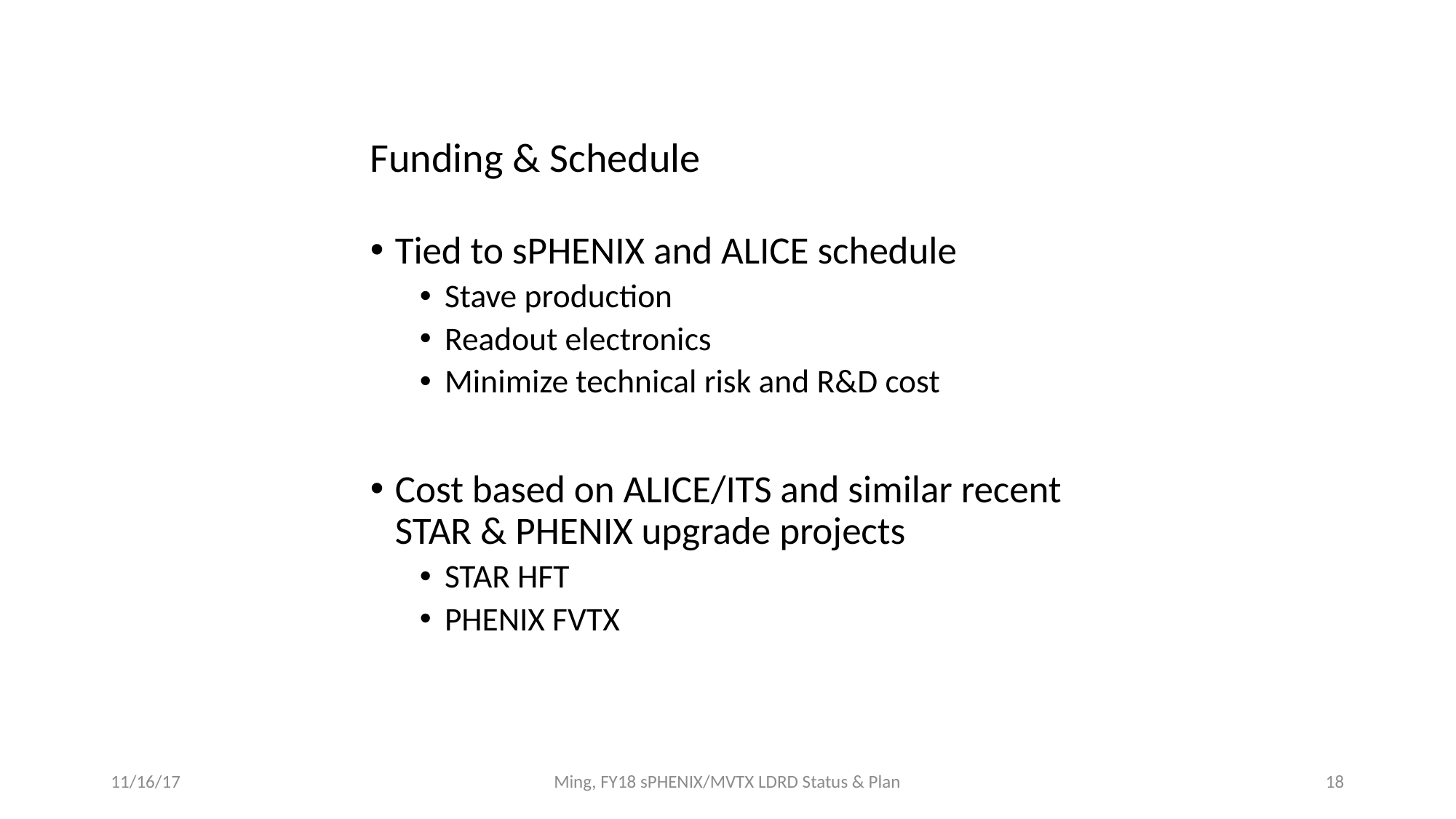

# Funding & Schedule
Tied to sPHENIX and ALICE schedule
Stave production
Readout electronics
Minimize technical risk and R&D cost

Cost based on ALICE/ITS and similar recent STAR & PHENIX upgrade projects
STAR HFT
PHENIX FVTX
11/16/17
Ming, FY18 sPHENIX/MVTX LDRD Status & Plan
18